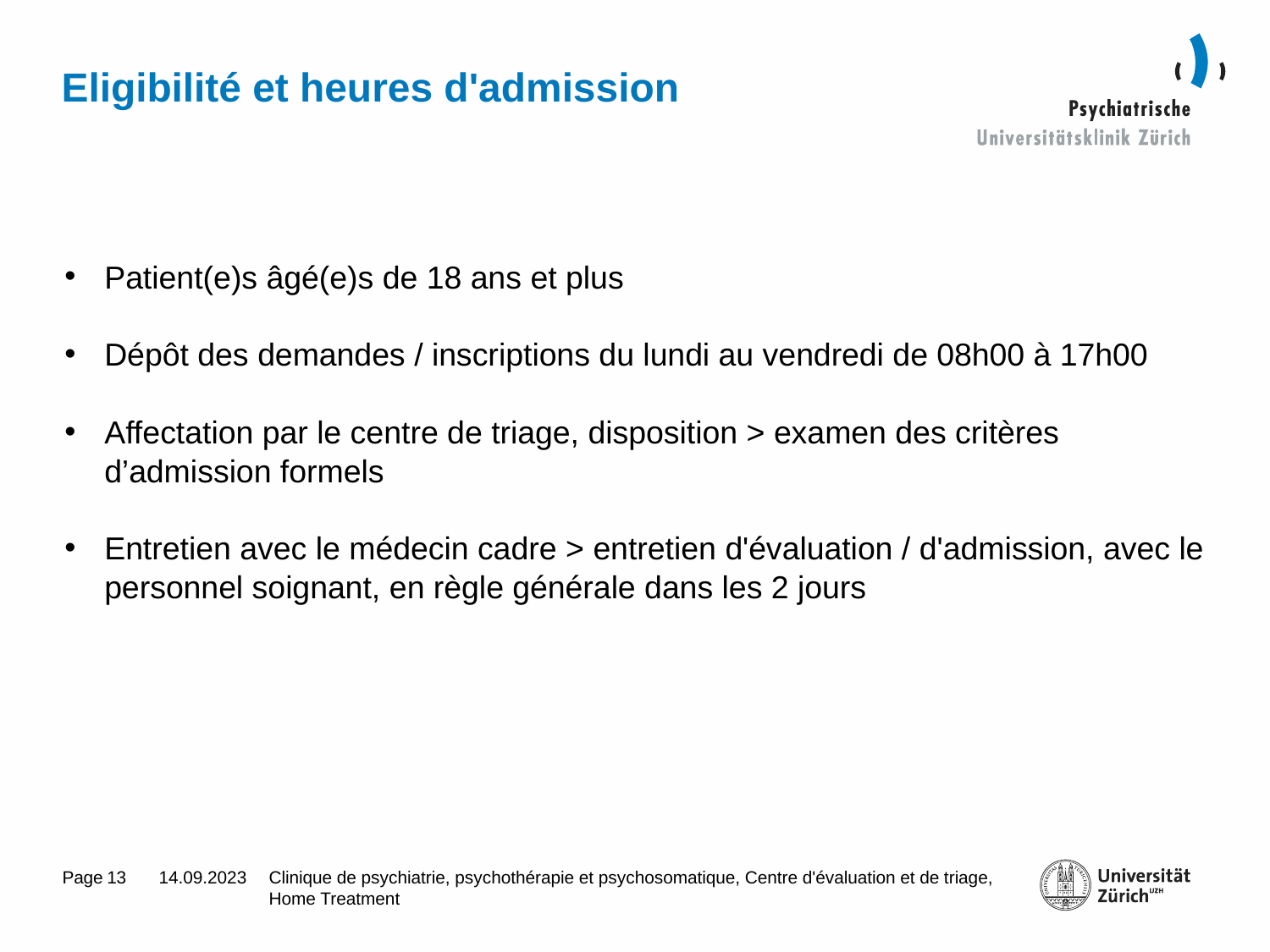

# Eligibilité et heures d'admission
Patient(e)s âgé(e)s de 18 ans et plus

Dépôt des demandes / inscriptions du lundi au vendredi de 08h00 à 17h00

Affectation par le centre de triage, disposition > examen des critères d’admission formels

Entretien avec le médecin cadre > entretien d'évaluation / d'admission, avec le personnel soignant, en règle générale dans les 2 jours

13